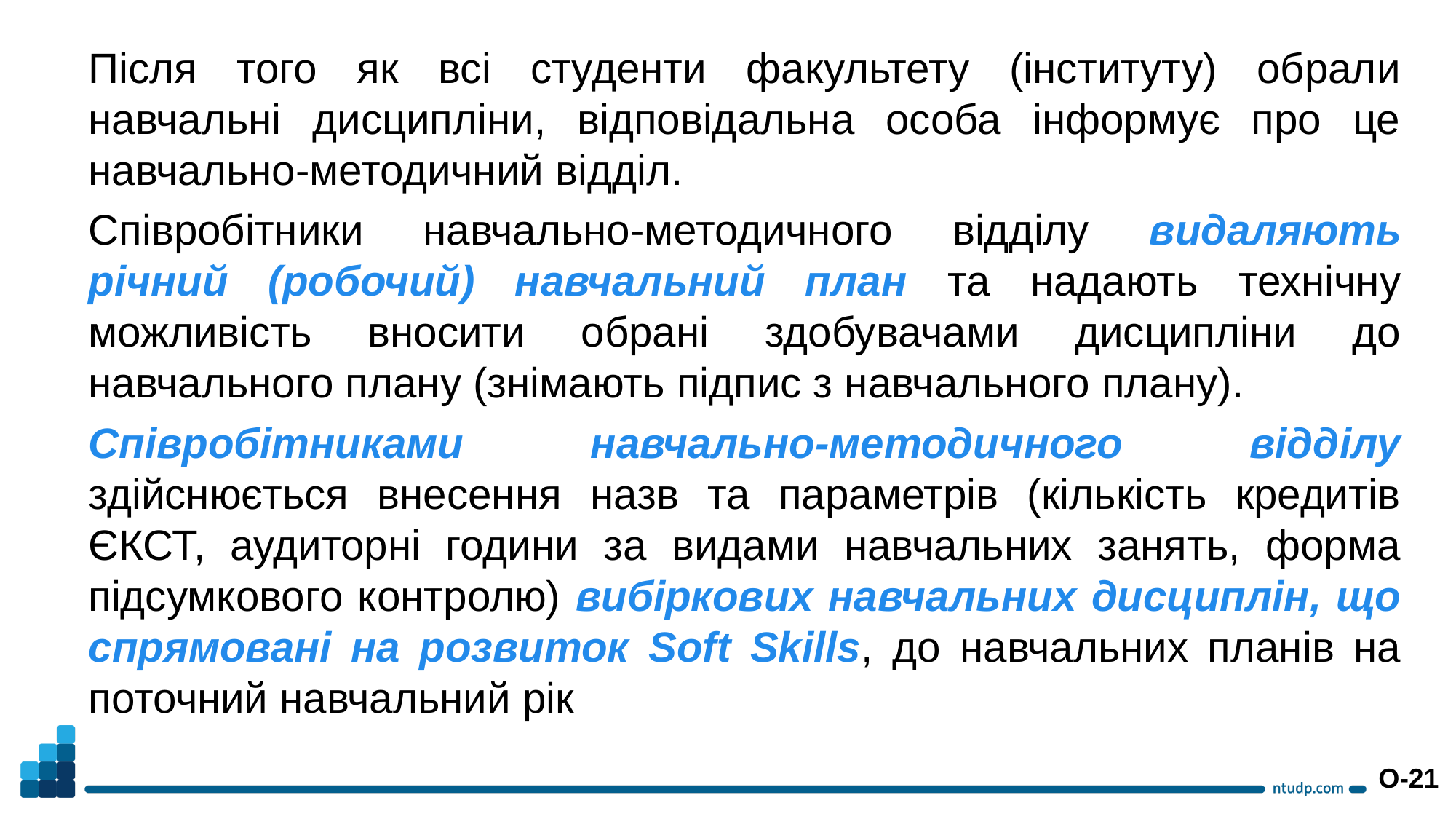

Після того як всі студенти факультету (інституту) обрали навчальні дисципліни, відповідальна особа інформує про це навчально-методичний відділ.
Співробітники навчально-методичного відділу видаляють річний (робочий) навчальний план та надають технічну можливість вносити обрані здобувачами дисципліни до навчального плану (знімають підпис з навчального плану).
Співробітниками навчально-методичного відділу здійснюється внесення назв та параметрів (кількість кредитів ЄКСТ, аудиторні години за видами навчальних занять, форма підсумкового контролю) вибіркових навчальних дисциплін, що спрямовані на розвиток Soft Skills, до навчальних планів на поточний навчальний рік

О-21